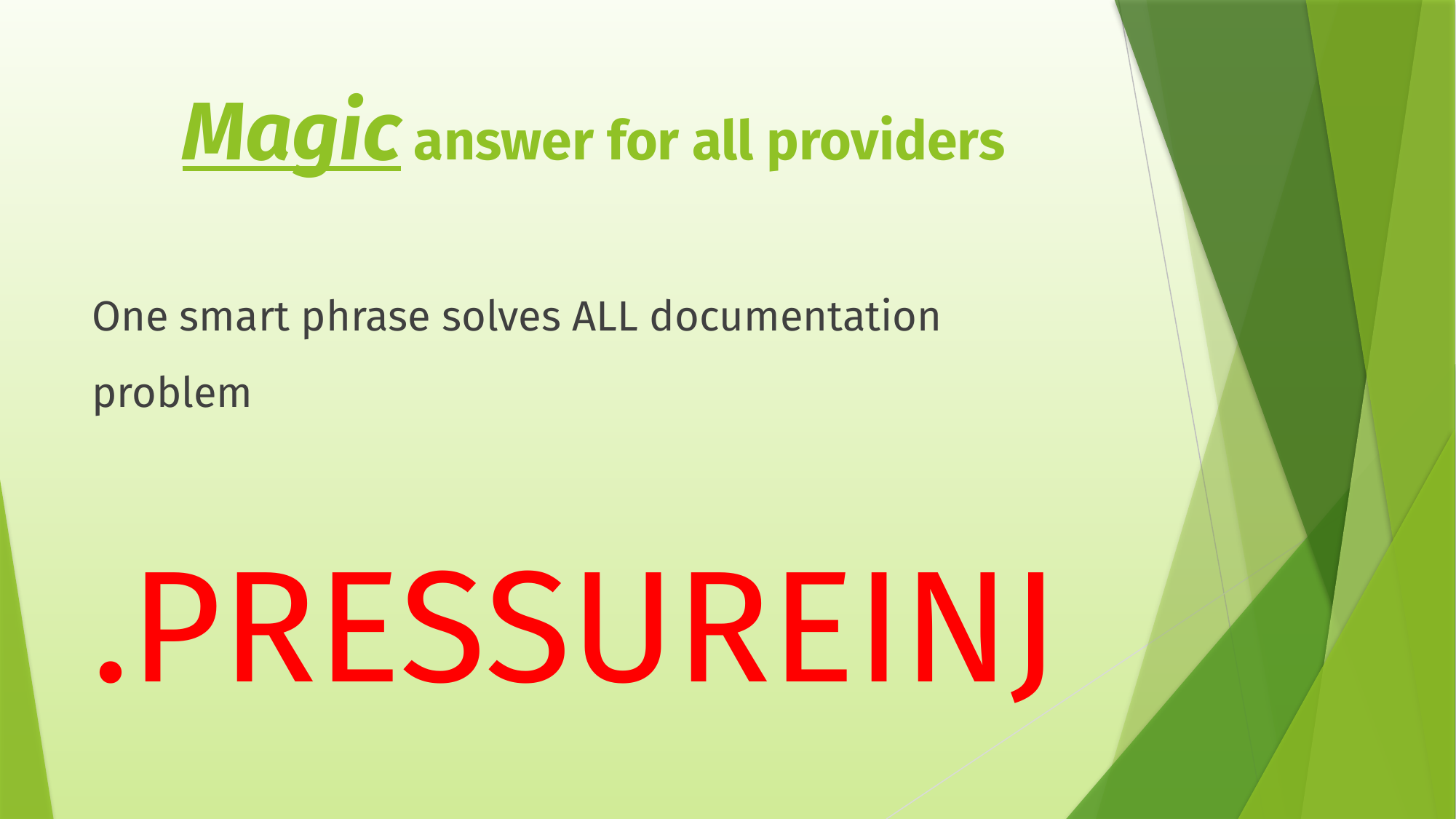

# Magic answer for all providers
One smart phrase solves ALL documentation problem
.PRESSUREINJ